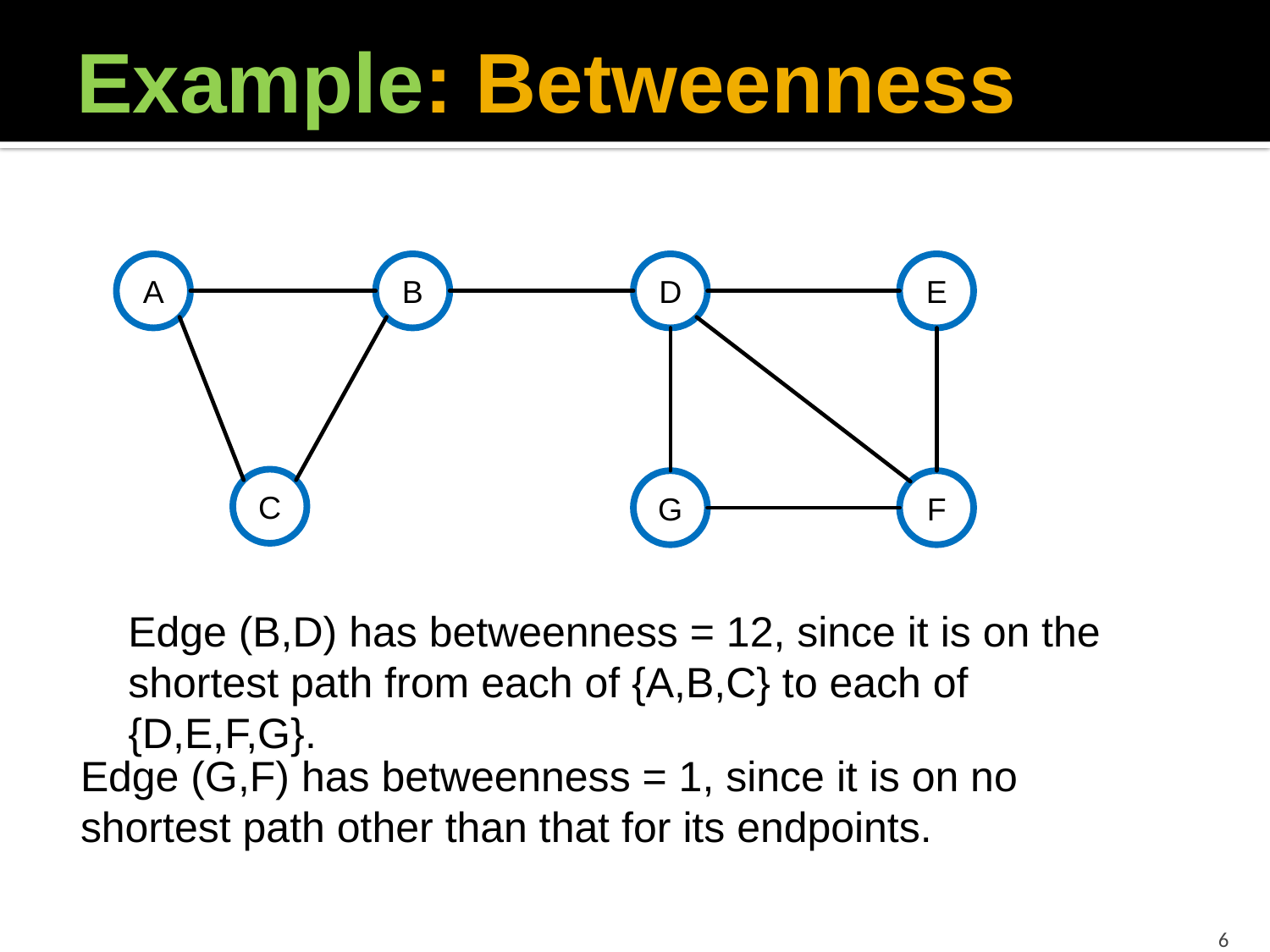

# Example: Betweenness
A
B
D
E
C
G
F
Edge (B,D) has betweenness = 12, since it is on the shortest path from each of {A,B,C} to each of {D,E,F,G}.
Edge (G,F) has betweenness = 1, since it is on no
shortest path other than that for its endpoints.
6